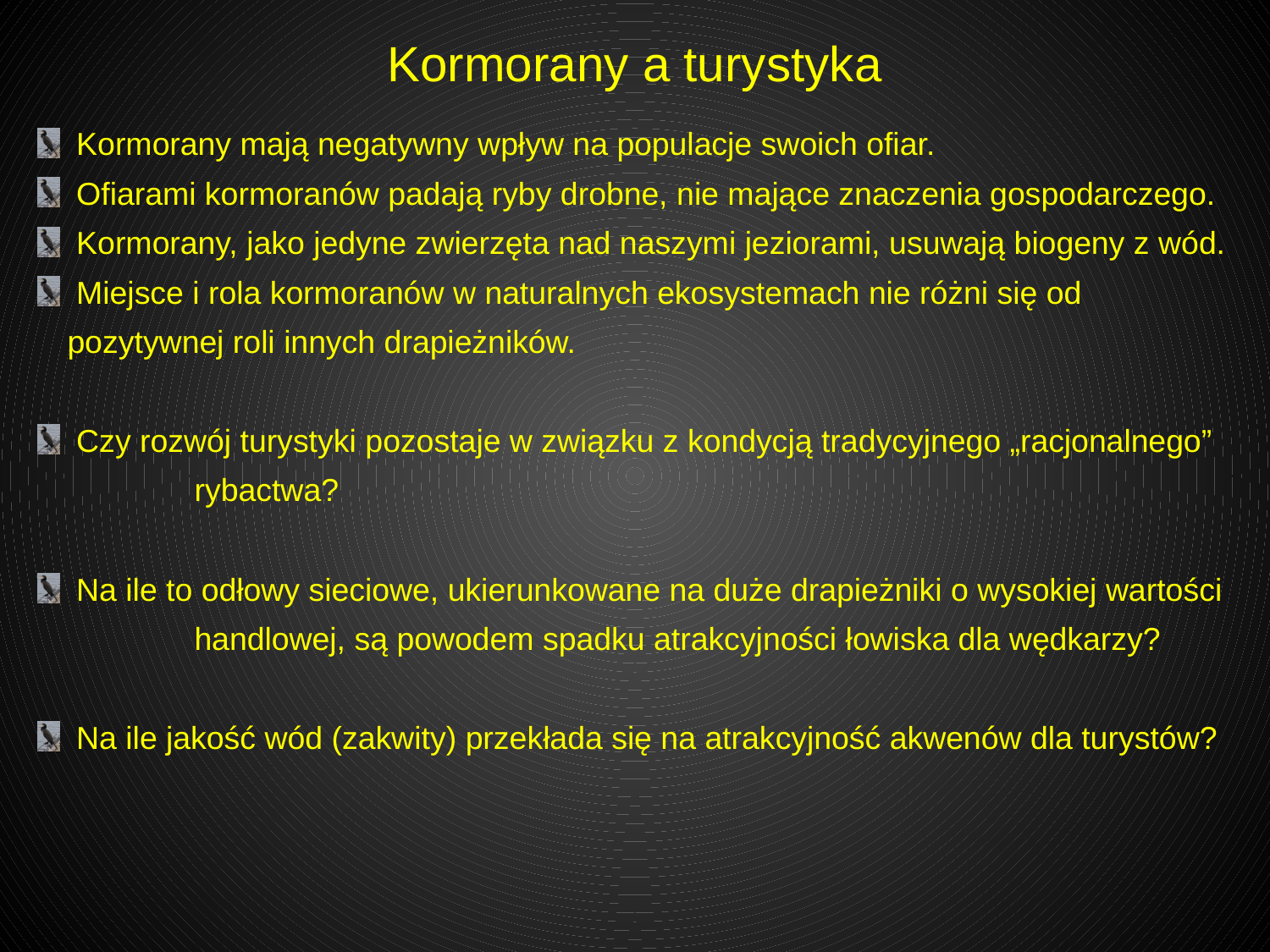

Kormorany a turystyka
 Kormorany mają negatywny wpływ na populacje swoich ofiar.
 Ofiarami kormoranów padają ryby drobne, nie mające znaczenia gospodarczego.
 Kormorany, jako jedyne zwierzęta nad naszymi jeziorami, usuwają biogeny z wód.
 Miejsce i rola kormoranów w naturalnych ekosystemach nie różni się od 	pozytywnej roli innych drapieżników.

 Czy rozwój turystyki pozostaje w związku z kondycją tradycyjnego „racjonalnego” 	rybactwa?

 Na ile to odłowy sieciowe, ukierunkowane na duże drapieżniki o wysokiej wartości 	handlowej, są powodem spadku atrakcyjności łowiska dla wędkarzy?

 Na ile jakość wód (zakwity) przekłada się na atrakcyjność akwenów dla turystów?